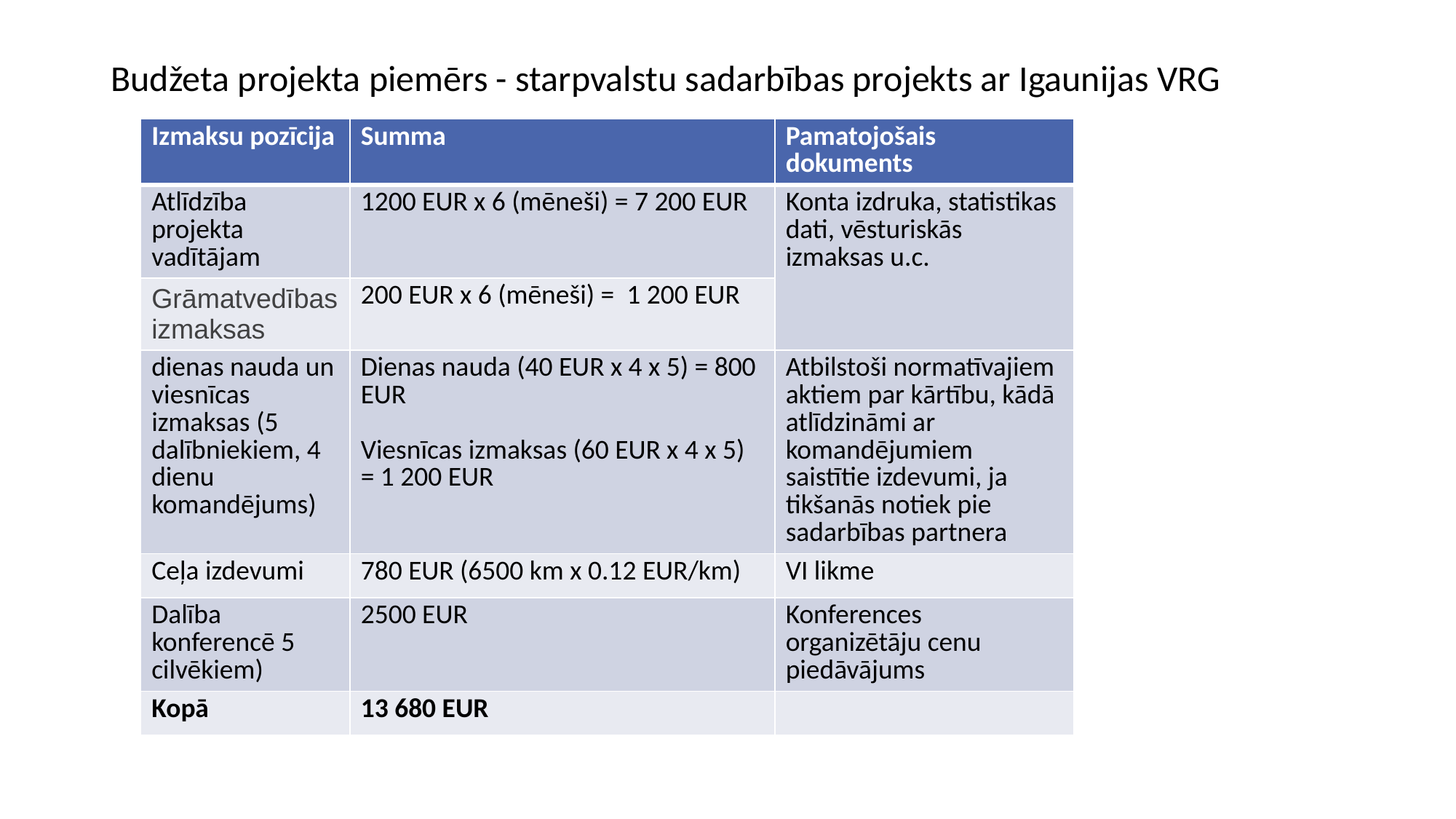

# Budžeta projekta piemērs - starpvalstu sadarbības projekts ar Igaunijas VRG
| Izmaksu pozīcija | Summa | Pamatojošais dokuments |
| --- | --- | --- |
| Atlīdzība projekta vadītājam | 1200 EUR x 6 (mēneši) = 7 200 EUR | Konta izdruka, statistikas dati, vēsturiskās izmaksas u.c. |
| Grāmatvedības izmaksas | 200 EUR x 6 (mēneši) = 1 200 EUR |  |
| dienas nauda un viesnīcas izmaksas (5 dalībniekiem, 4 dienu komandējums) | Dienas nauda (40 EUR x 4 x 5) = 800 EUR Viesnīcas izmaksas (60 EUR x 4 x 5) = 1 200 EUR | Atbilstoši normatīvajiem aktiem par kārtību, kādā atlīdzināmi ar komandējumiem saistītie izdevumi, ja tikšanās notiek pie sadarbības partnera |
| Ceļa izdevumi | 780 EUR (6500 km x 0.12 EUR/km) | VI likme |
| Dalība konferencē 5 cilvēkiem) | 2500 EUR | Konferences organizētāju cenu piedāvājums |
| Kopā | 13 680 EUR |  |